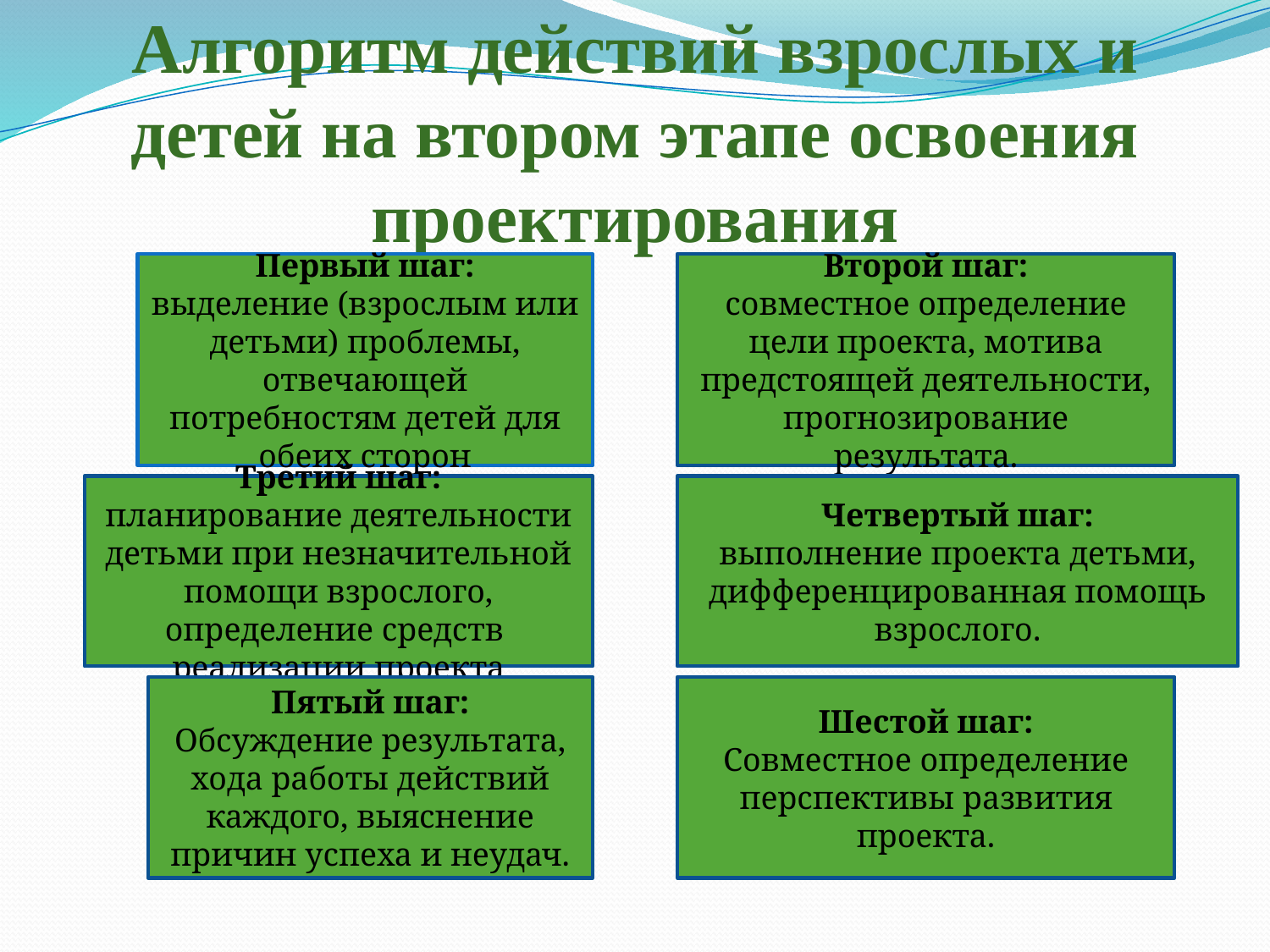

# Алгоритм действий взрослых и детей на втором этапе освоения проектирования
Первый шаг:
выделение (взрослым или детьми) проблемы, отвечающей потребностям детей для обеих сторон

Второй шаг:
совместное определение цели проекта, мотива предстоящей деятельности, прогнозирование результата.

Третий шаг:
планирование деятельности детьми при незначительной помощи взрослого, определение средств  реализации проекта
Четвертый шаг:
выполнение проекта детьми, дифференцированная помощь взрослого.
Пятый шаг:
Обсуждение результата, хода работы действий каждого, выяснение причин успеха и неудач.
Шестой шаг:
Совместное определение перспективы развития проекта.